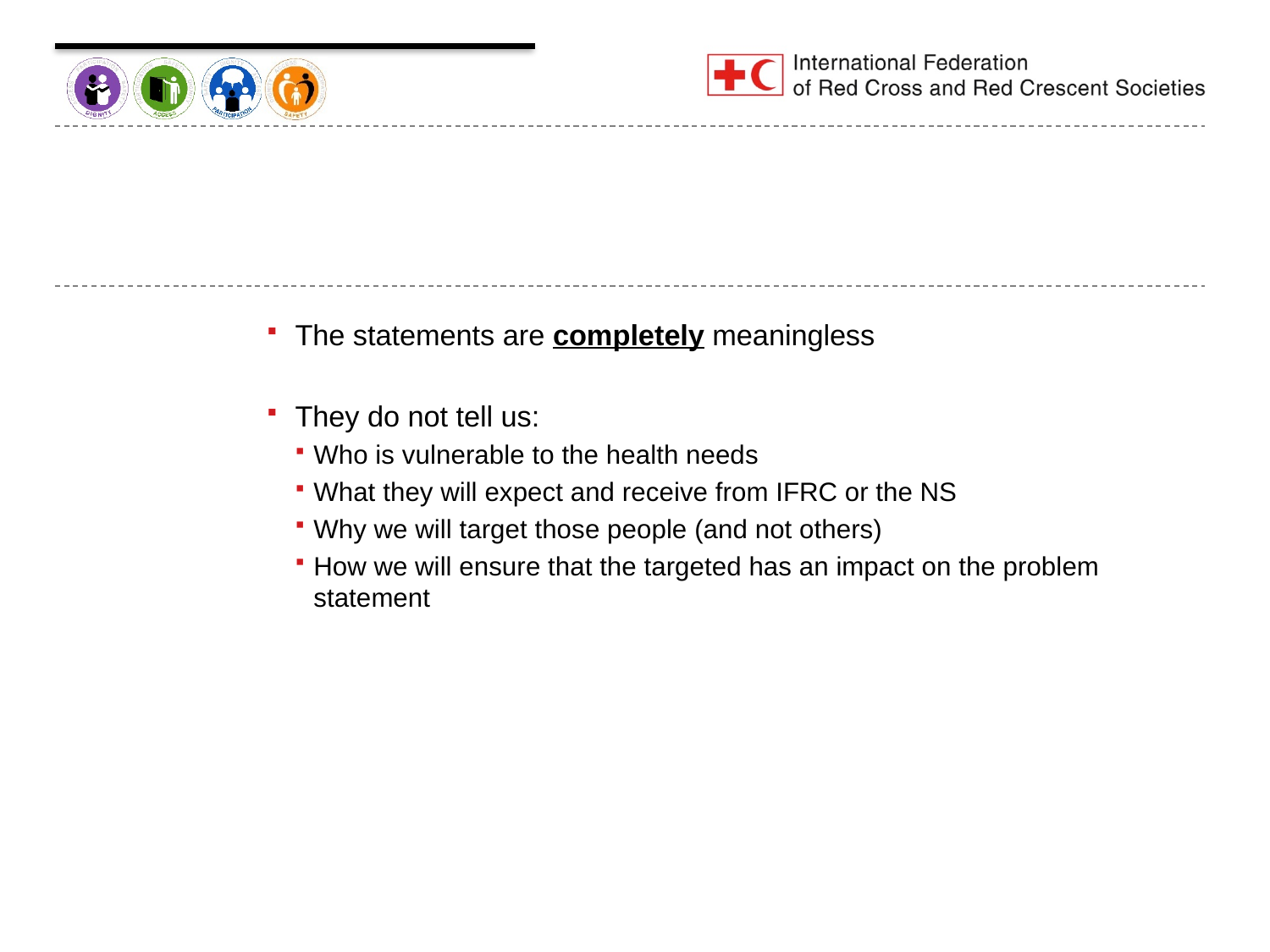

#
The statements are completely meaningless

They do not tell us:
Who is vulnerable to the health needs
What they will expect and receive from IFRC or the NS
Why we will target those people (and not others)
How we will ensure that the targeted has an impact on the problem statement